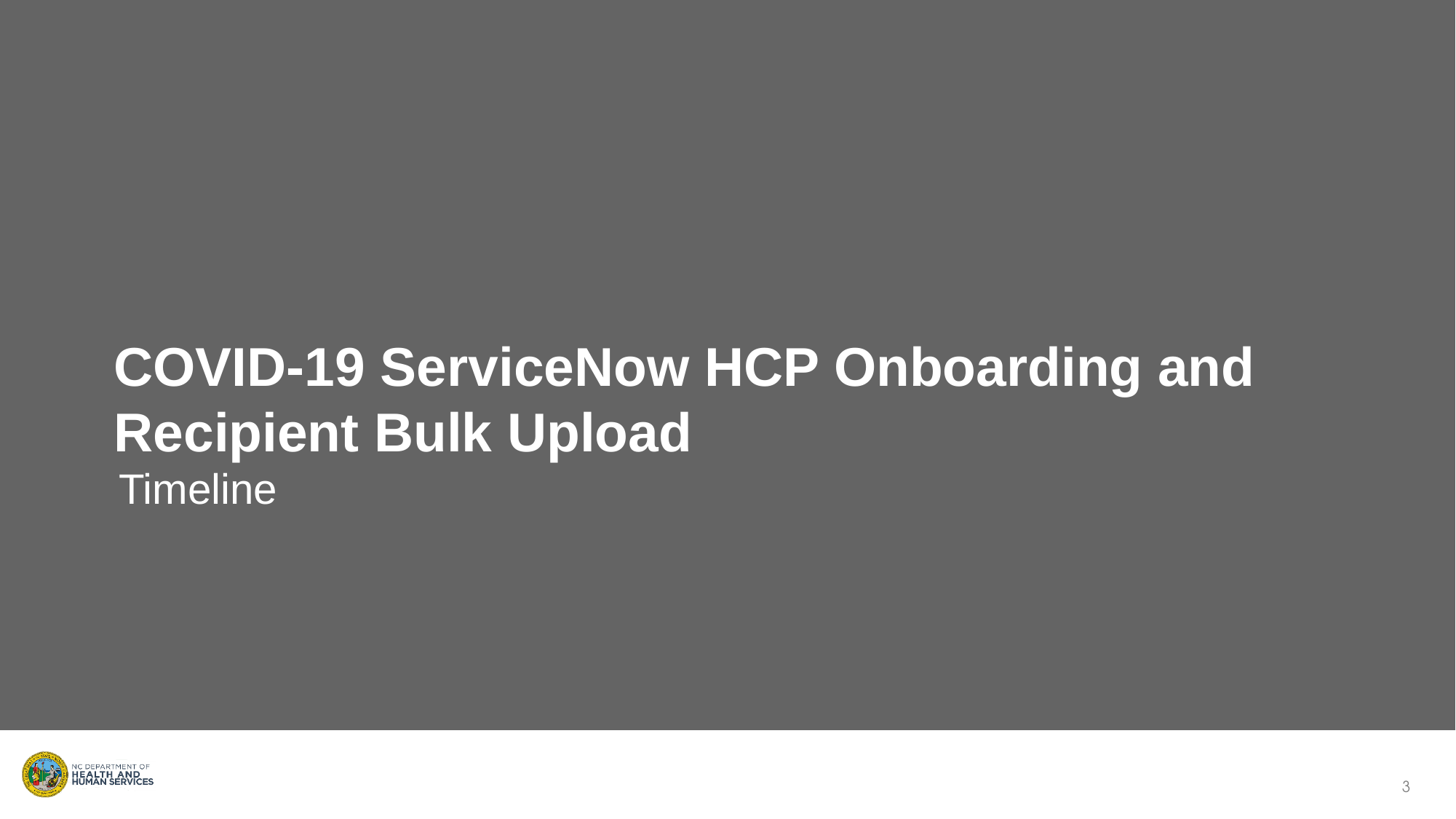

COVID-19 ServiceNow HCP Onboarding and Recipient Bulk Upload
Timeline